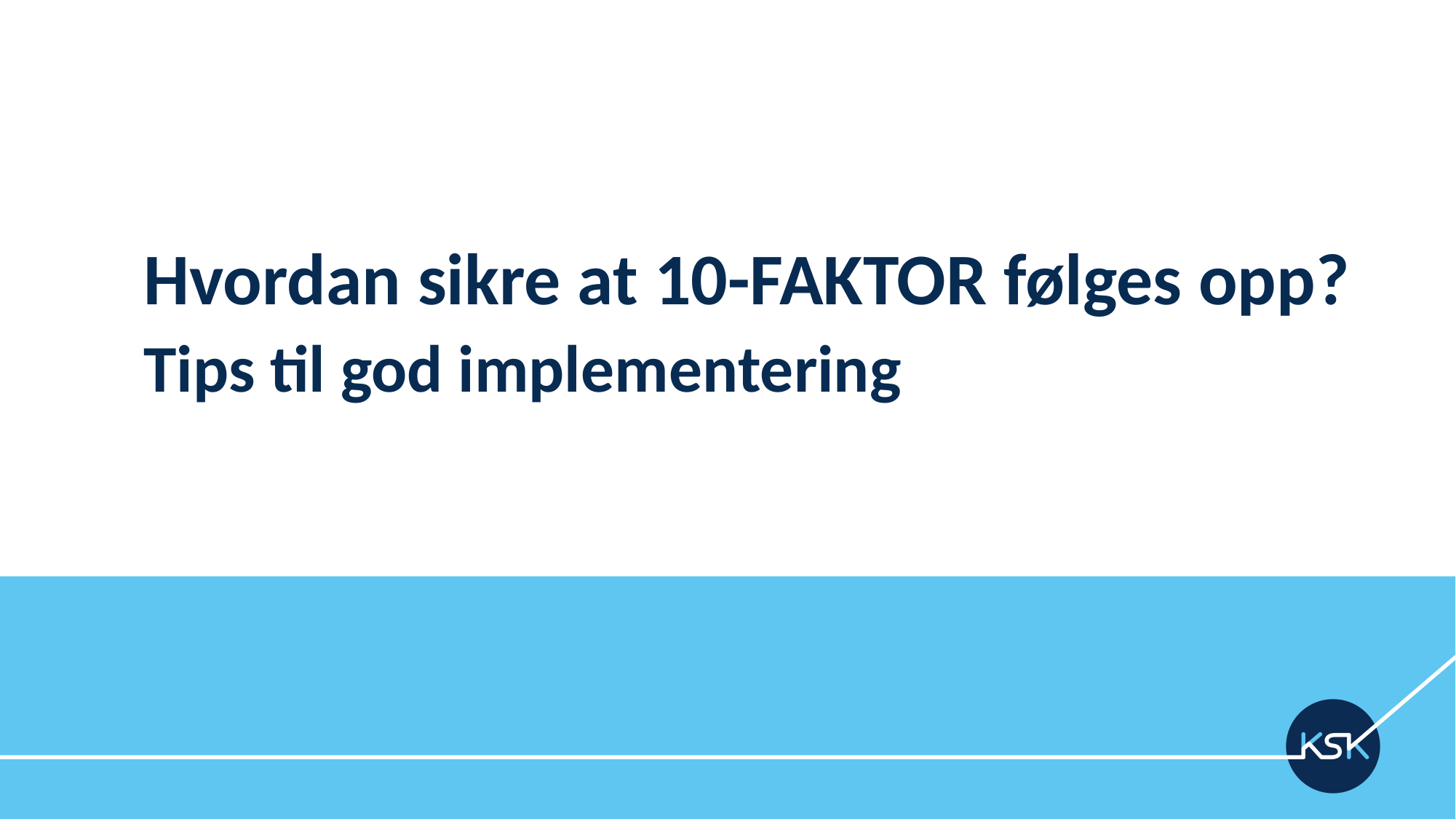

# Hvordan sikre at 10-FAKTOR følges opp? Tips til god implementering